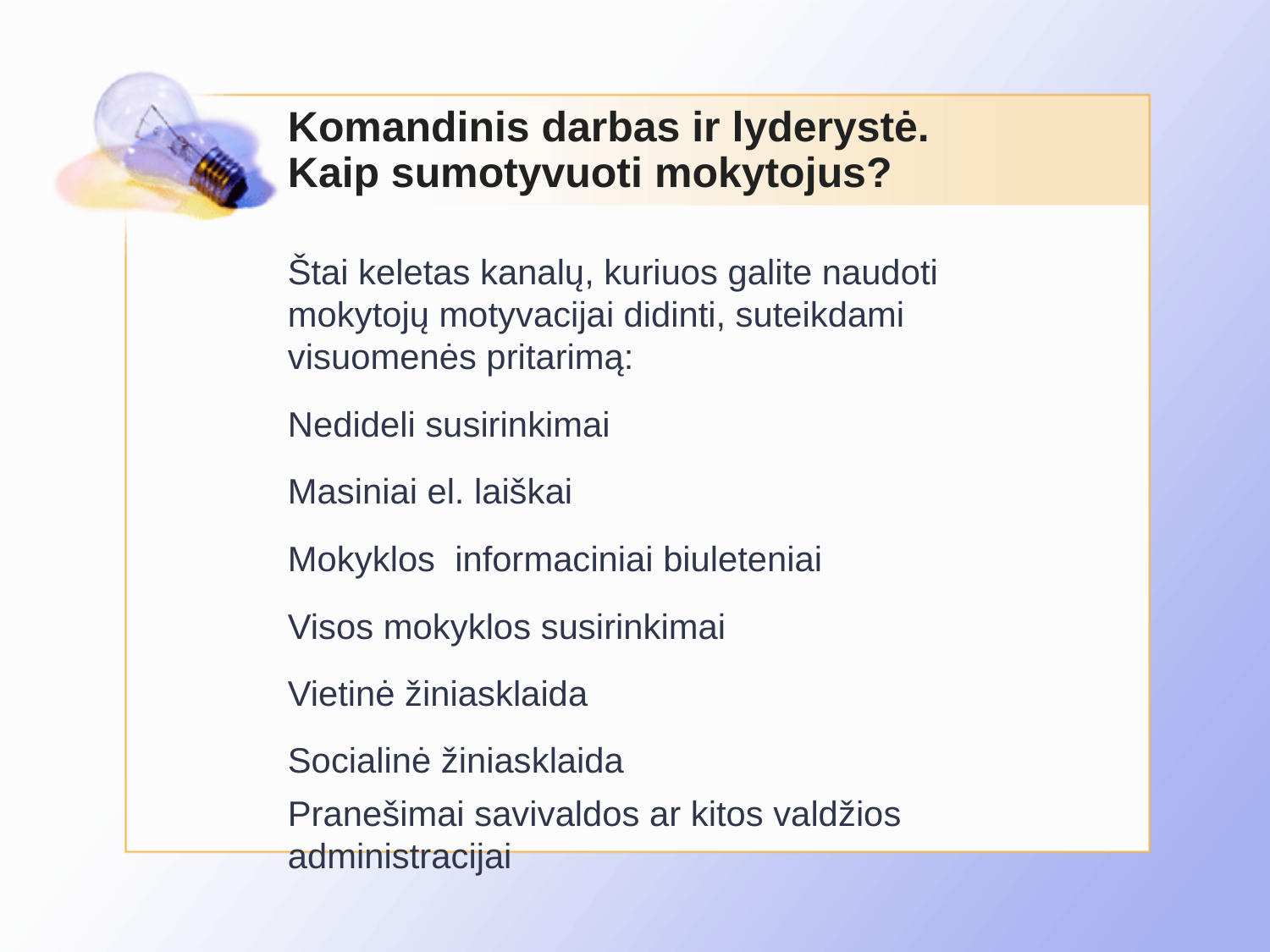

# Komandinis darbas ir lyderystė. Kaip sumotyvuoti mokytojus?
Štai keletas kanalų, kuriuos galite naudoti mokytojų motyvacijai didinti, suteikdami visuomenės pritarimą:
Nedideli susirinkimai
Masiniai el. laiškai
Mokyklos  informaciniai biuleteniai
Visos mokyklos susirinkimai
Vietinė žiniasklaida
Socialinė žiniasklaida
Pranešimai savivaldos ar kitos valdžios administracijai